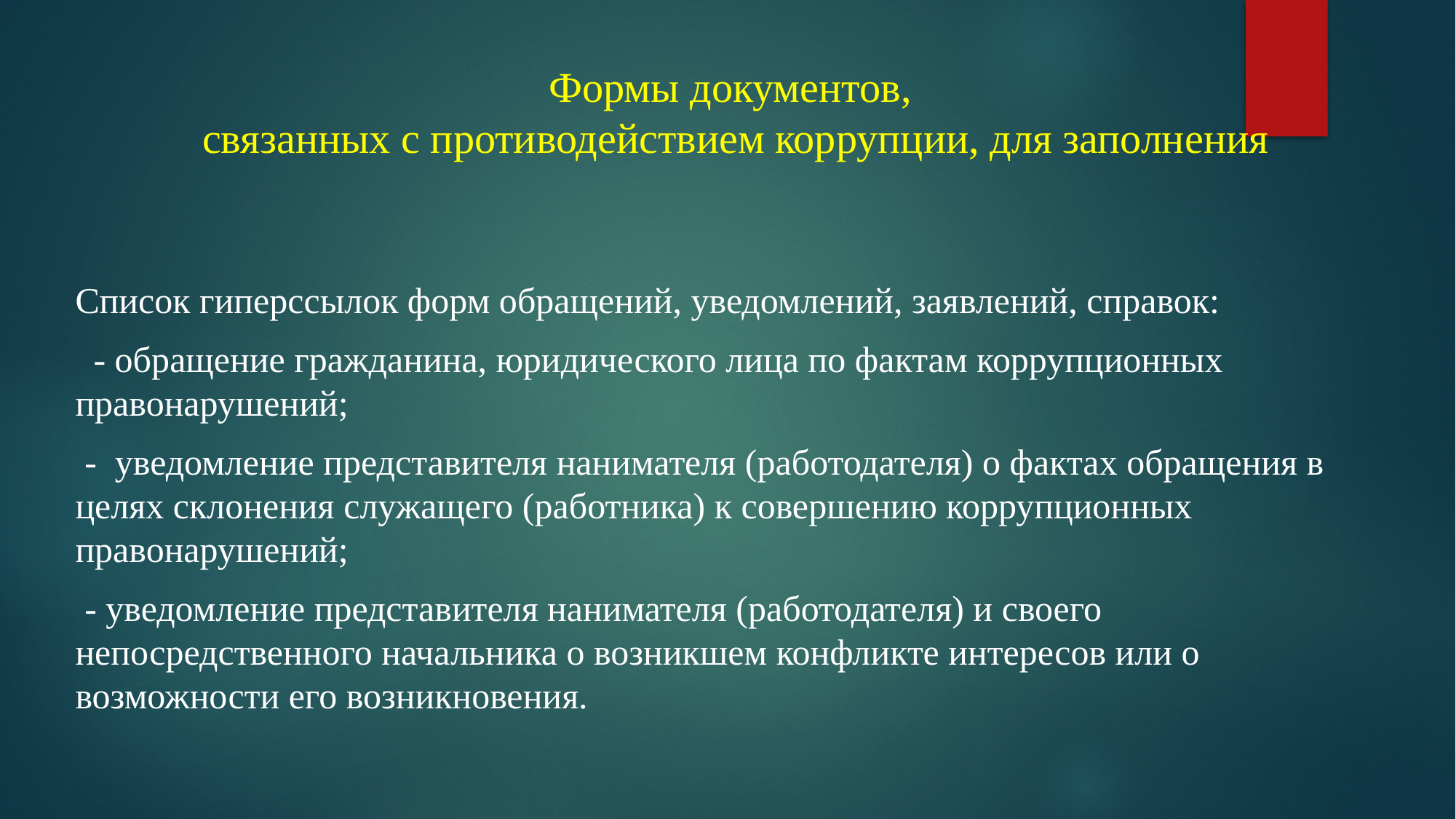

# Формы документов, связанных с противодействием коррупции, для заполнения
Список гиперссылок форм обращений, уведомлений, заявлений, справок:
  - обращение гражданина, юридического лица по фактам коррупционных правонарушений;
 -  уведомление представителя нанимателя (работодателя) о фактах обращения в целях склонения служащего (работника) к совершению коррупционных правонарушений;
 - уведомление представителя нанимателя (работодателя) и своего непосредственного начальника о возникшем конфликте интересов или о возможности его возникновения.